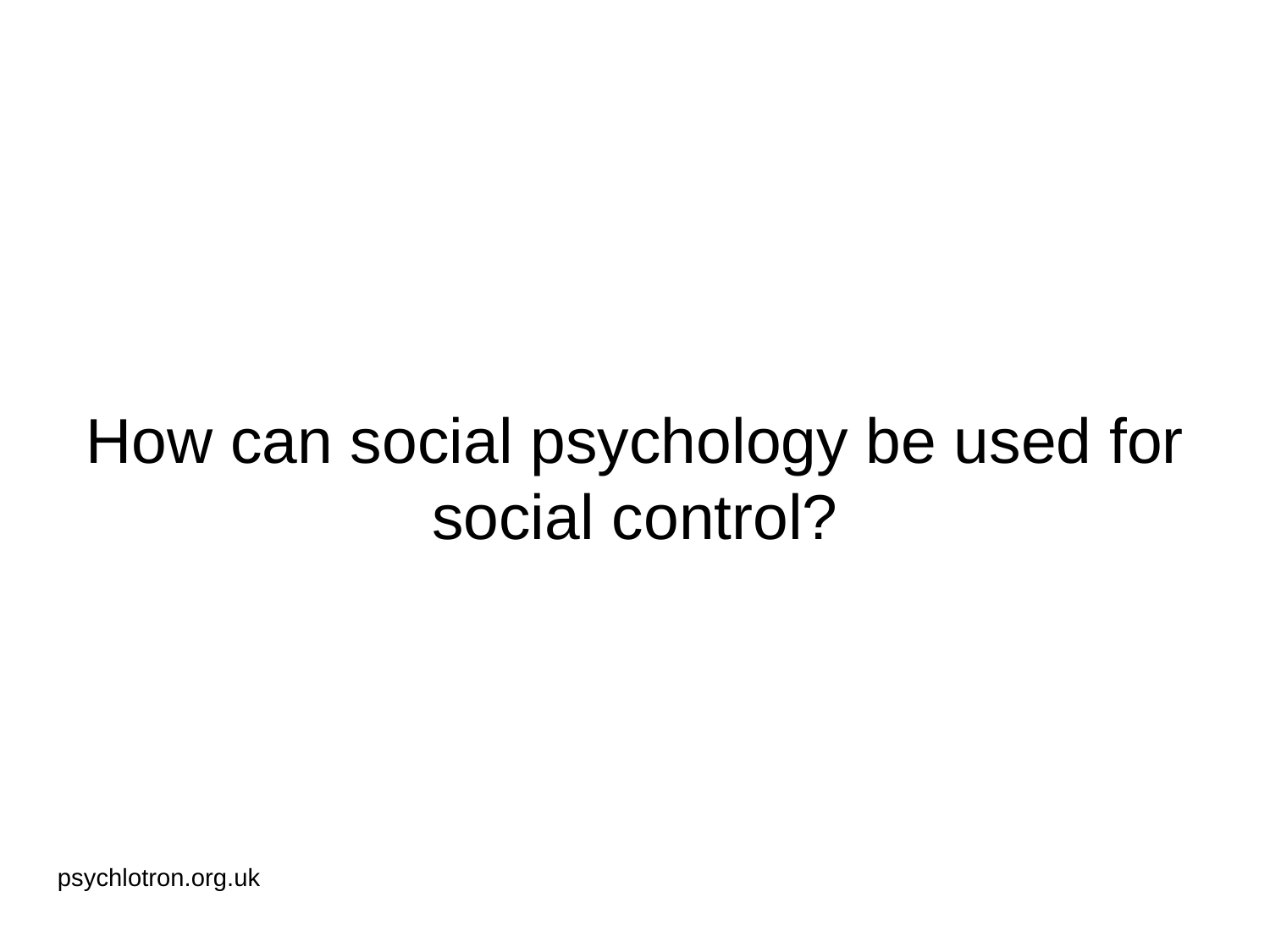

# How can social psychology be used for social control?